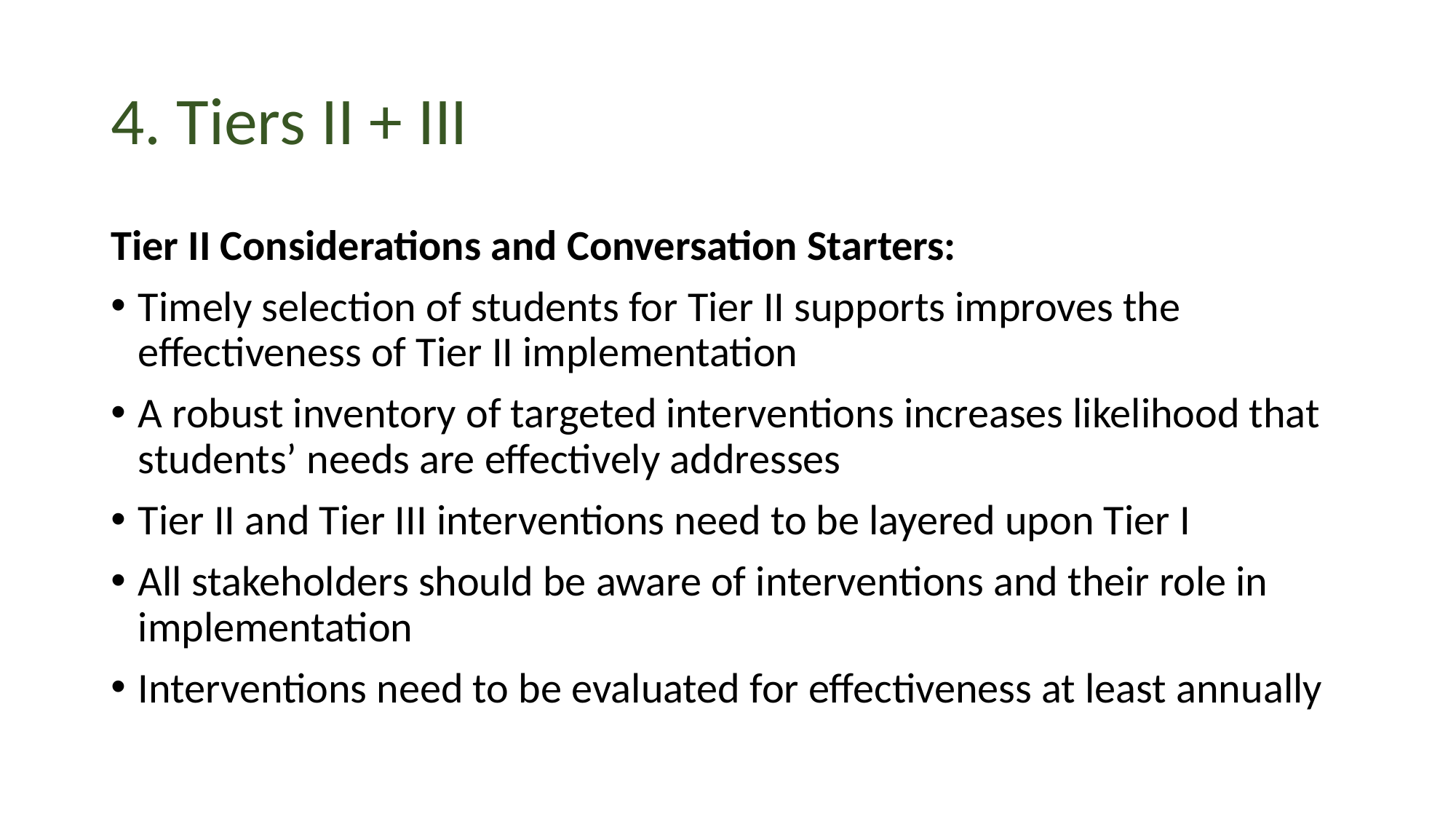

# 4. Tiers II + III
Tier II Considerations and Conversation Starters:
Timely selection of students for Tier II supports improves the effectiveness of Tier II implementation
A robust inventory of targeted interventions increases likelihood that students’ needs are effectively addresses
Tier II and Tier III interventions need to be layered upon Tier I
All stakeholders should be aware of interventions and their role in implementation
Interventions need to be evaluated for effectiveness at least annually